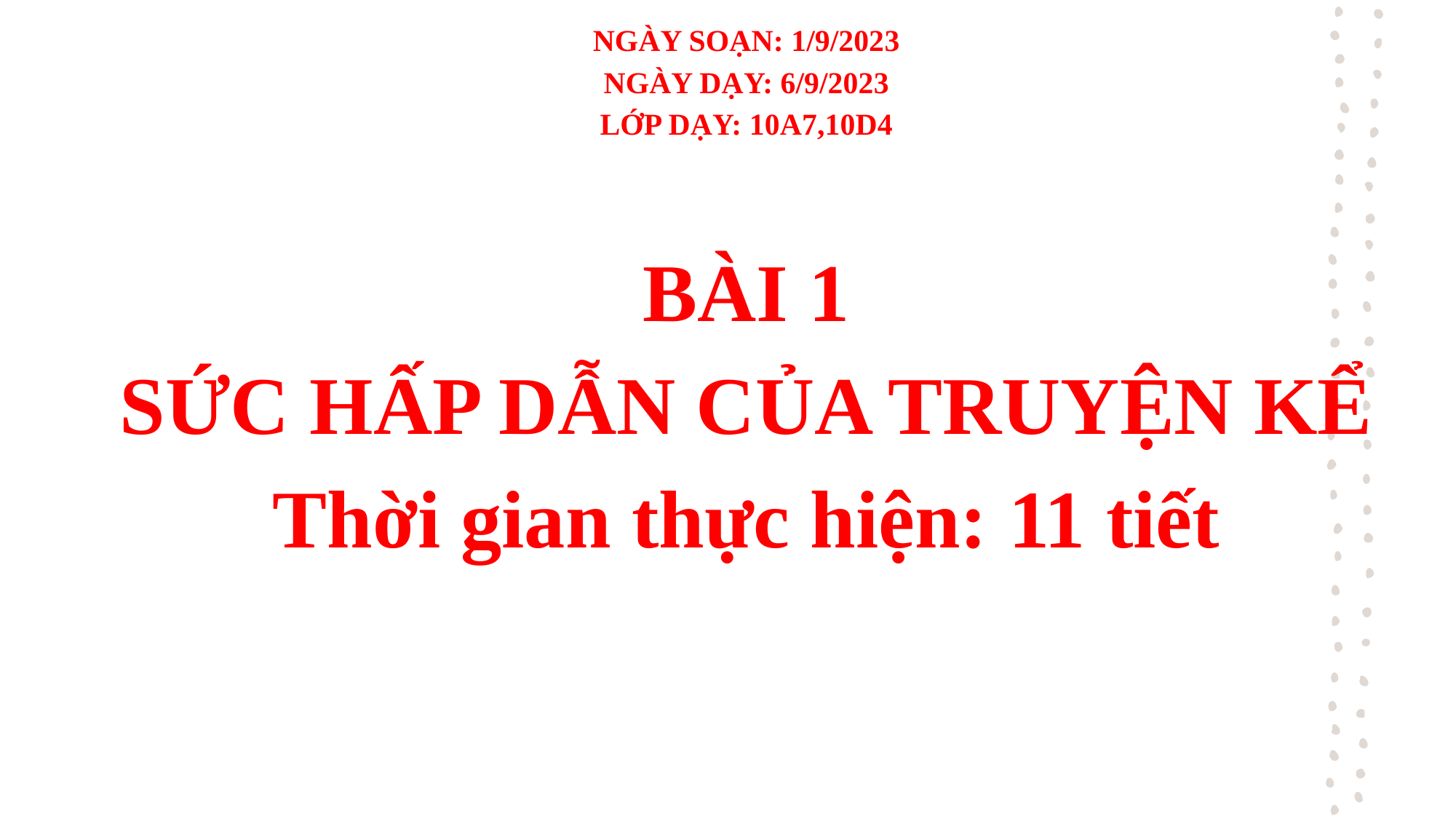

# Ngày soạn: 1/9/2023 Ngày dạy: 6/9/2023 Lớp dạy: 10a7,10D4 BÀI 1 SỨC HẤP DẪN CỦA TRUYỆN KỂ Thời gian thực hiện: 11 tiết